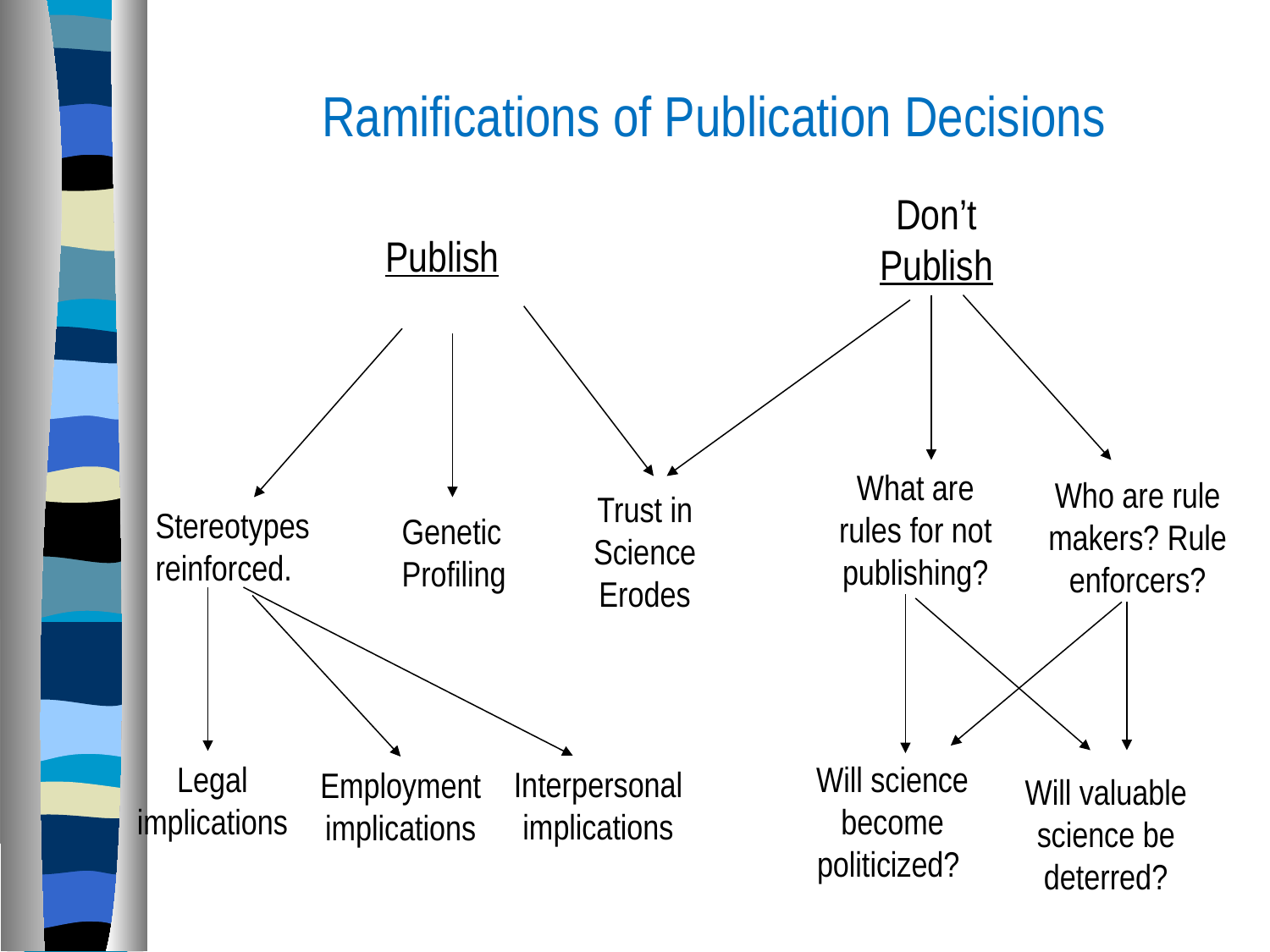

Ramifications of Publication Decisions
Don’t
Publish
Publish
What are rules for not publishing?
Who are rule makers? Rule enforcers?
Trust in Science Erodes
Stereotypes reinforced.
Genetic Profiling
Legal implications
Will science become politicized?
Interpersonal implications
Employment implications
Will valuable science be deterred?